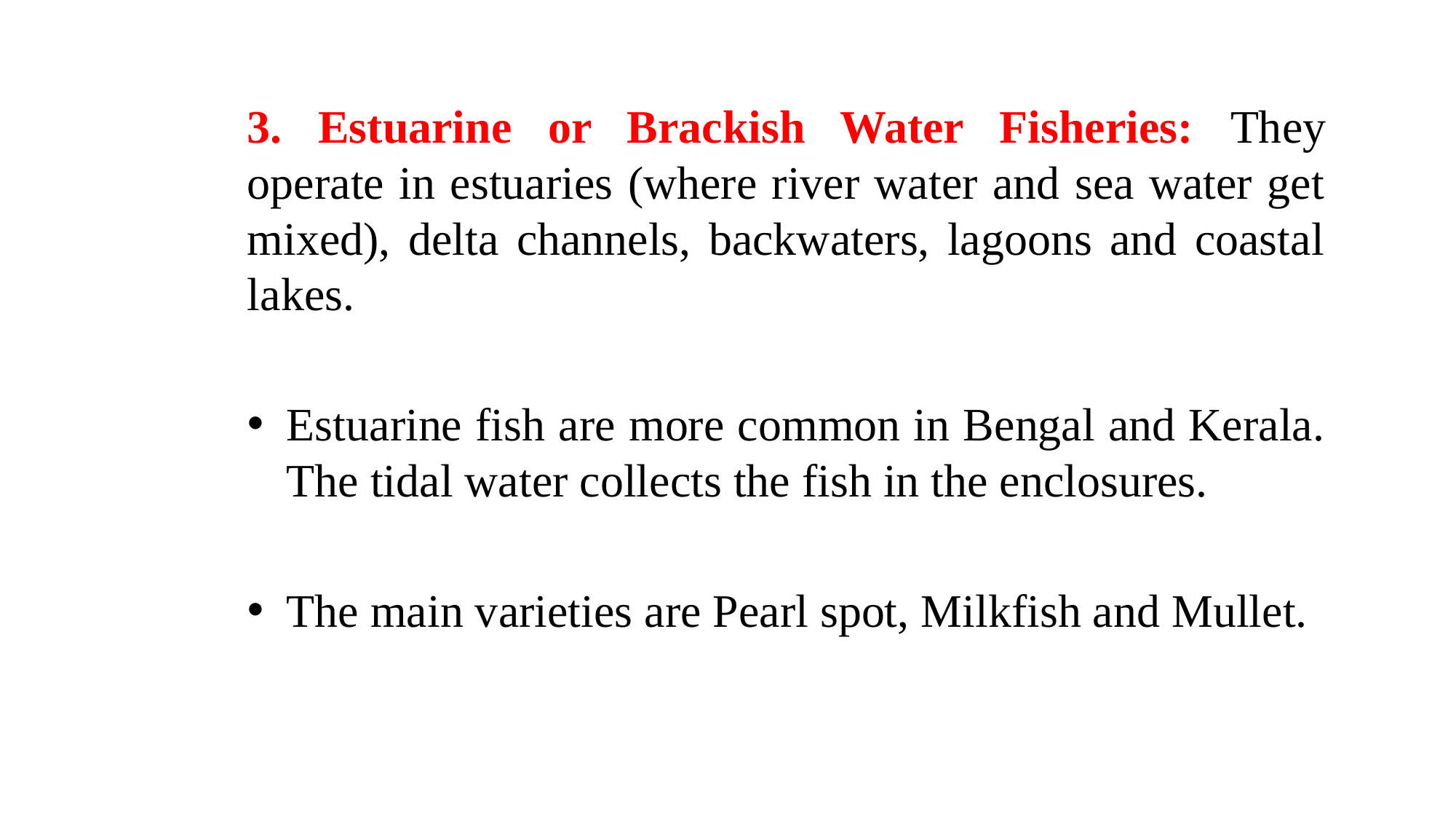

3. Estuarine or Brackish Water Fisheries: They operate in estuaries (where river water and sea water get mixed), delta channels, backwaters, lagoons and coastal lakes.

Estuarine fish are more common in Bengal and Kerala. The tidal water collects the fish in the enclosures.

The main varieties are Pearl spot, Milkfish and Mullet.